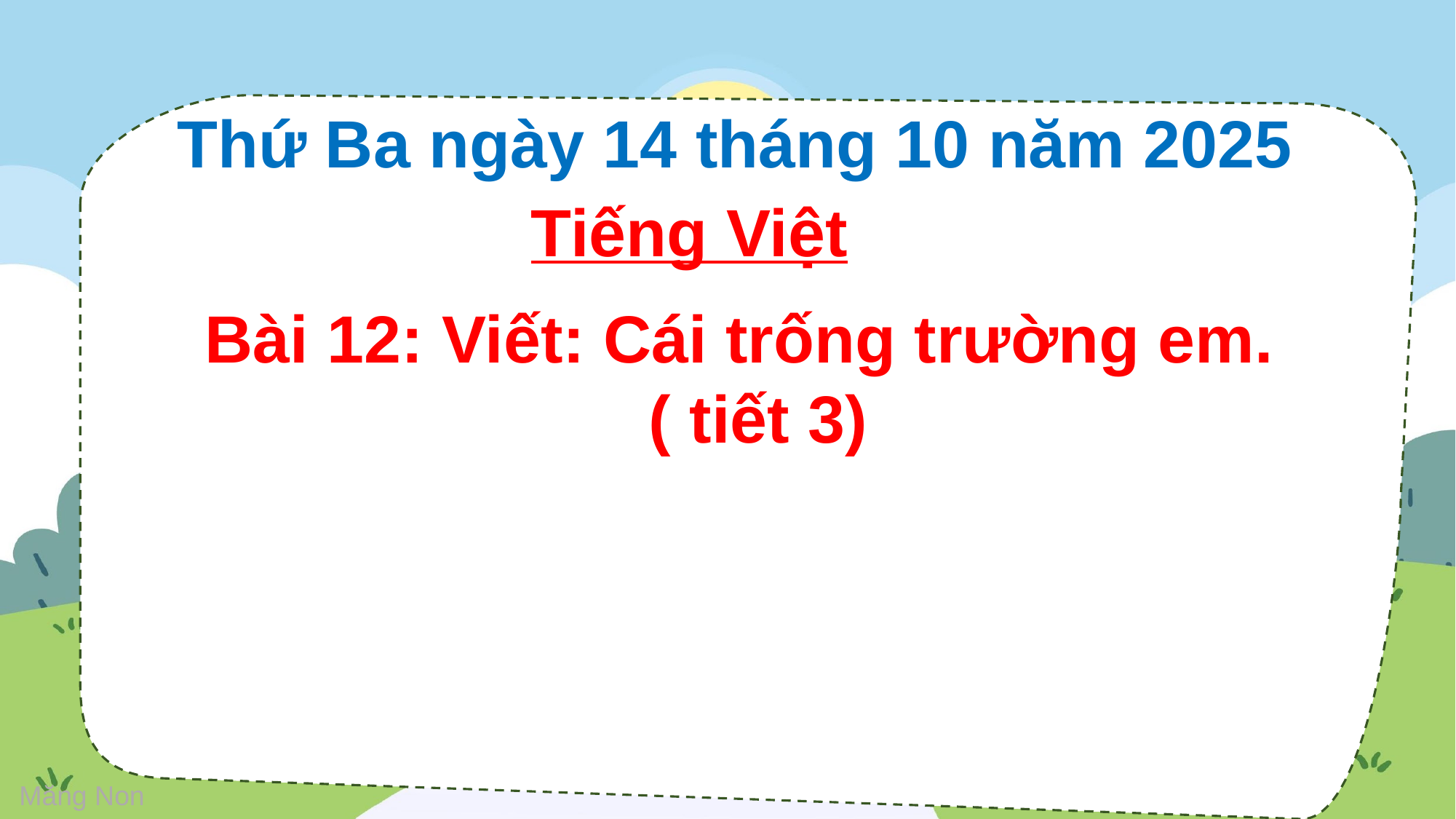

Thứ Ba ngày 14 tháng 10 năm 2025
Tiếng Việt
Bài 12: Viết: Cái trống trường em.
( tiết 3)